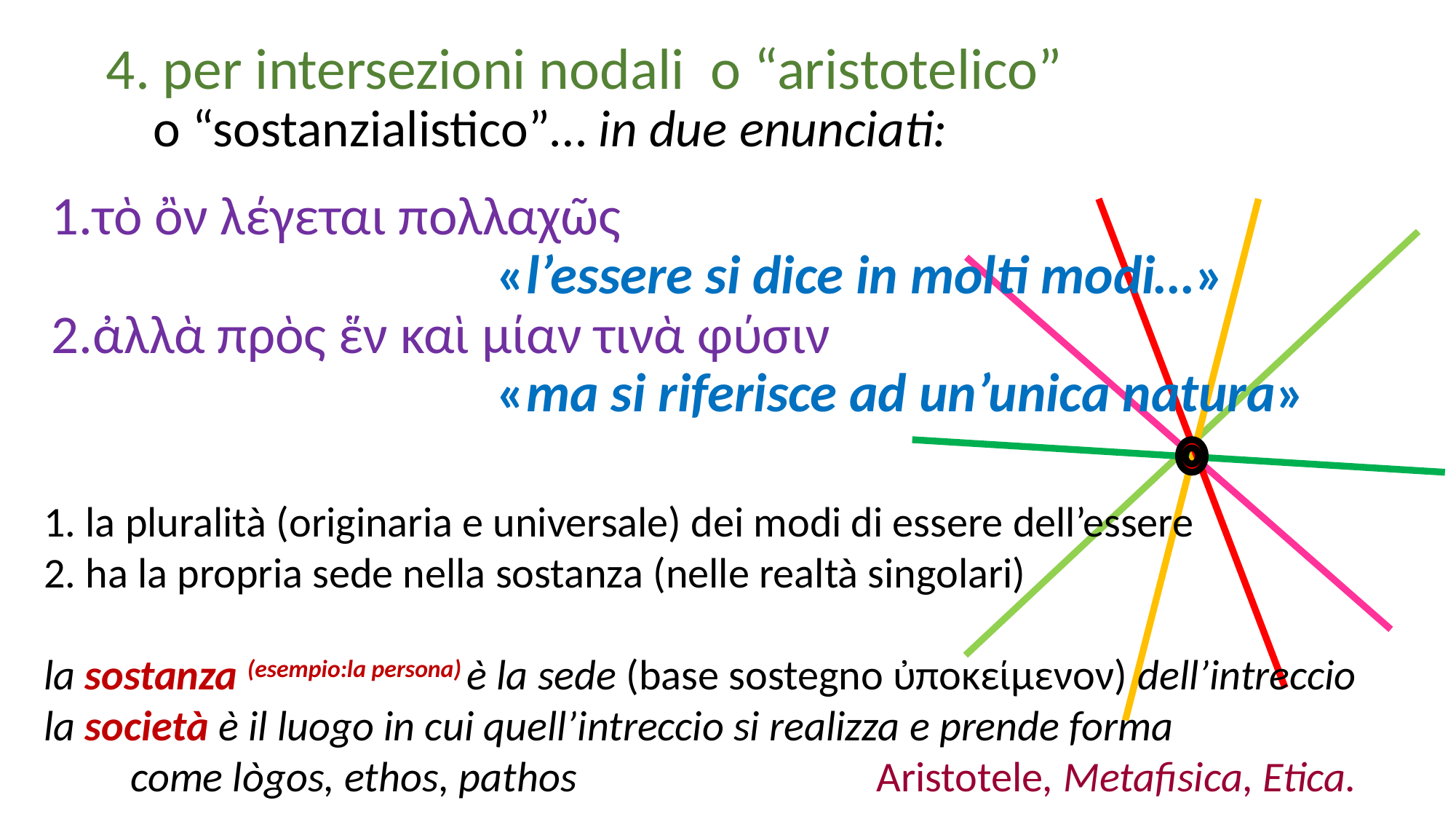

# 4. per intersezioni nodali  o “aristotelico” o “sostanzialistico”… in due enunciati:
1.τὸ ὂν λέγεται πολλαχῶς
                                    «l’essere si dice in molti modi…»
2.ἀλλὰ πρὸς ἕν καὶ μίαν τινὰ φύσιν
                                    «ma si riferisce ad un’unica natura»

1. la pluralità (originaria e universale) dei modi di essere dell’essere
2. ha la propria sede nella sostanza (nelle realtà singolari)

la sostanza (esempio:la persona) è la sede (base sostegno ὐποκείμενον) dell’intreccio
la società è il luogo in cui quell’intreccio si realizza e prende forma
         come lògos, ethos, pathos                               Aristotele, Metafisica, Etica.